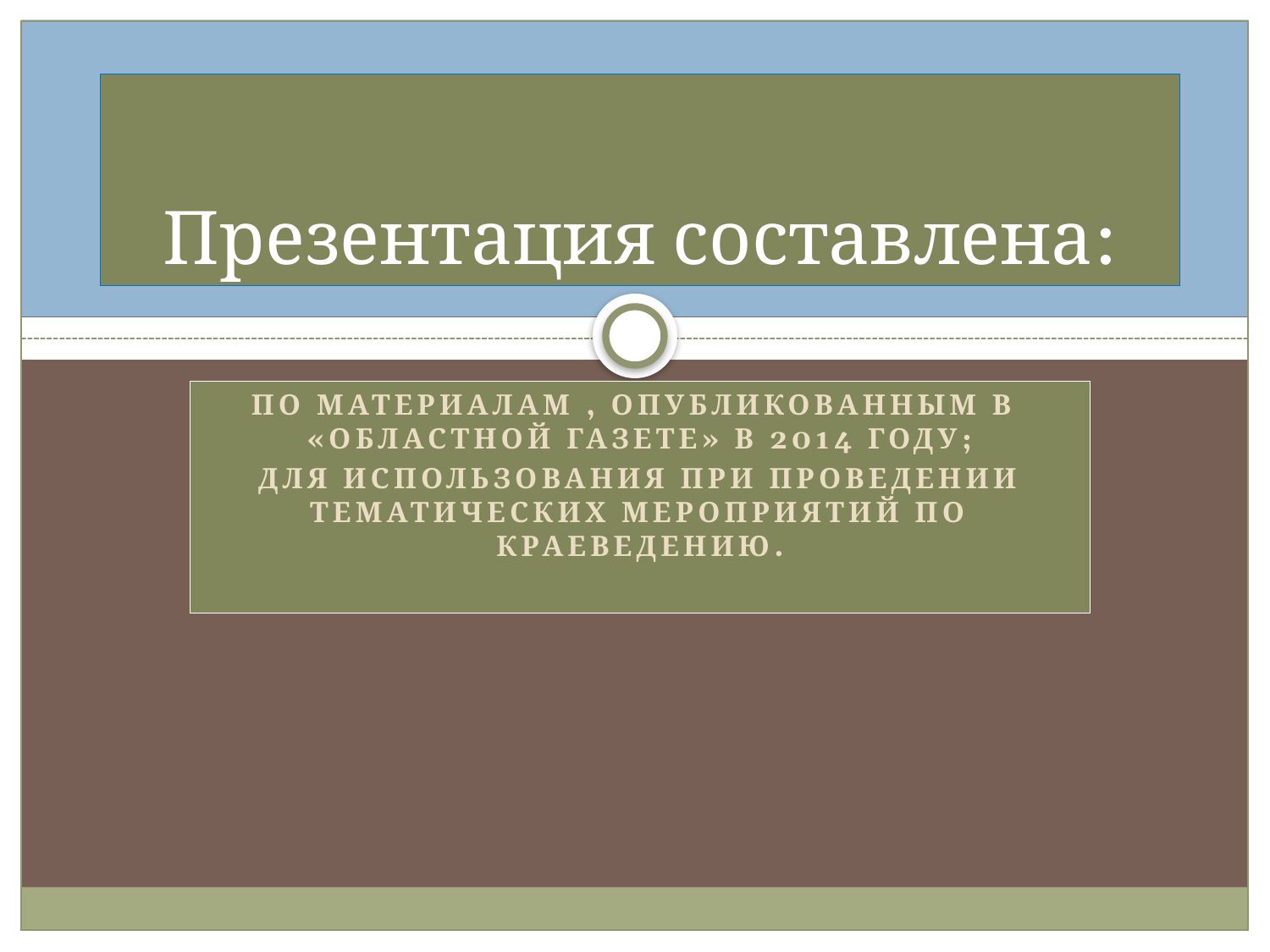

# Презентация составлена:
По материалам , опубликованным в  «Областной газете» в 2014 году;
Для использования при проведении тематических мероприятий по краеведению.